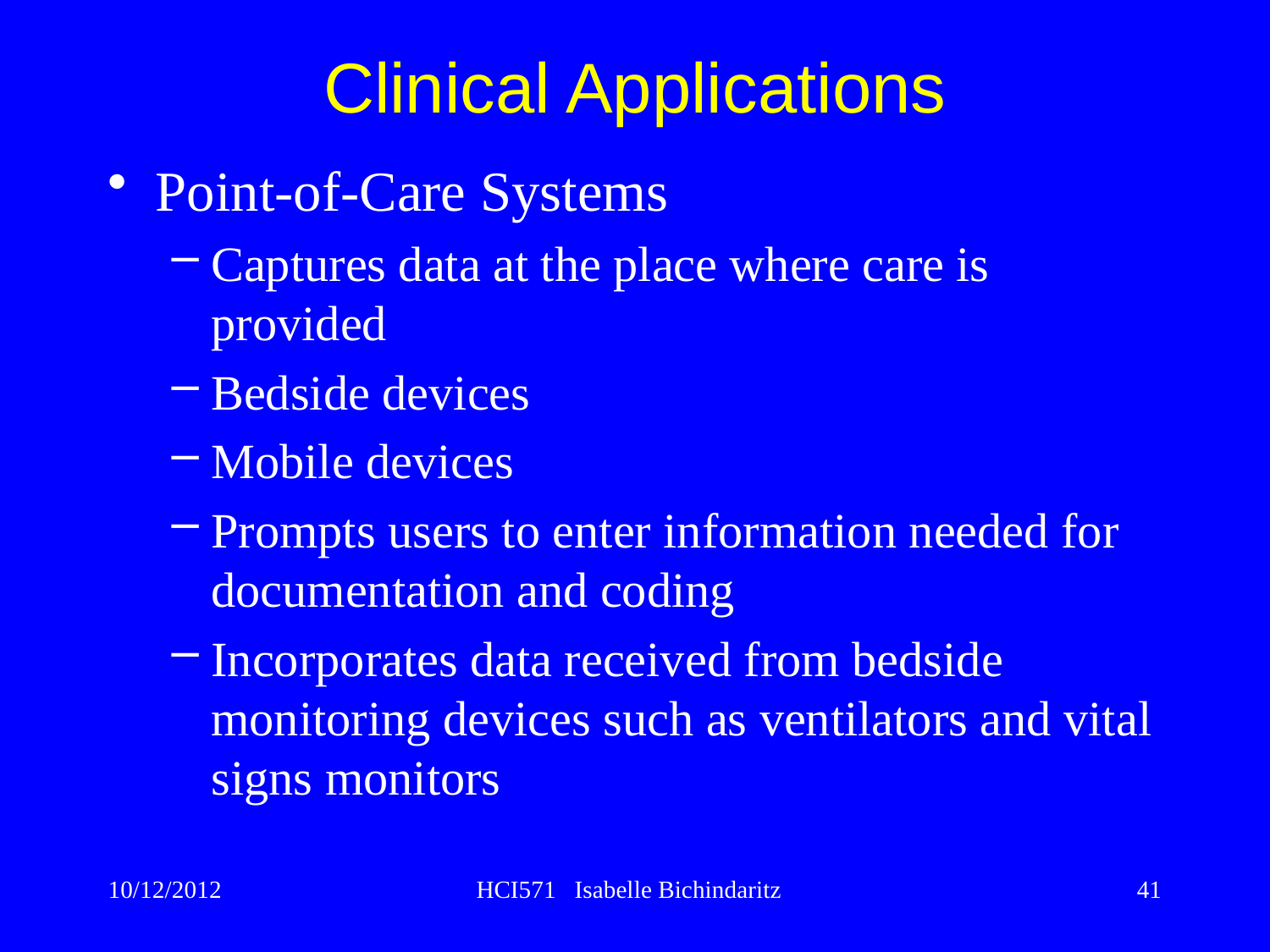

Clinical Applications
Point-of-Care Systems
Captures data at the place where care is provided
Bedside devices
Mobile devices
Prompts users to enter information needed for documentation and coding
Incorporates data received from bedside monitoring devices such as ventilators and vital signs monitors
10/12/2012
HCI571   Isabelle Bichindaritz
41